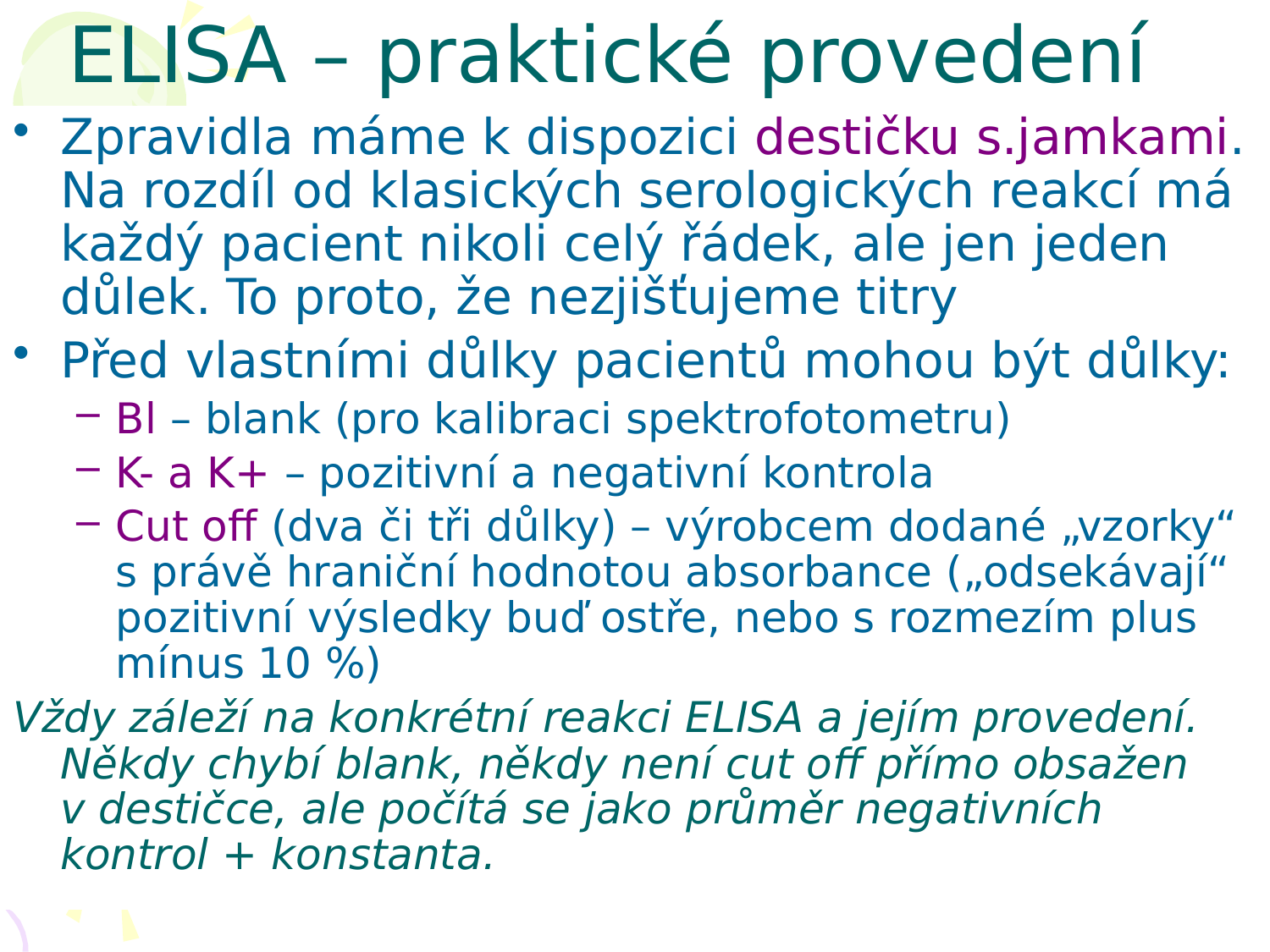

ELISA – praktické provedení
Zpravidla máme k dispozici destičku s.jamkami. Na rozdíl od klasických serologických reakcí má každý pacient nikoli celý řádek, ale jen jeden důlek. To proto, že nezjišťujeme titry
Před vlastními důlky pacientů mohou být důlky:
Bl – blank (pro kalibraci spektrofotometru)
K- a K+ – pozitivní a negativní kontrola
Cut off (dva či tři důlky) – výrobcem dodané „vzorky“ s.právě hraniční hodnotou absorbance („odsekávají“ pozitivní výsledky buď ostře, nebo s rozmezím plus mínus 10 %)
Vždy záleží na konkrétní reakci ELISA a jejím provedení. Někdy chybí blank, někdy není cut off přímo obsažen v.destičce, ale počítá se jako průměr negativních kontrol + konstanta.
29